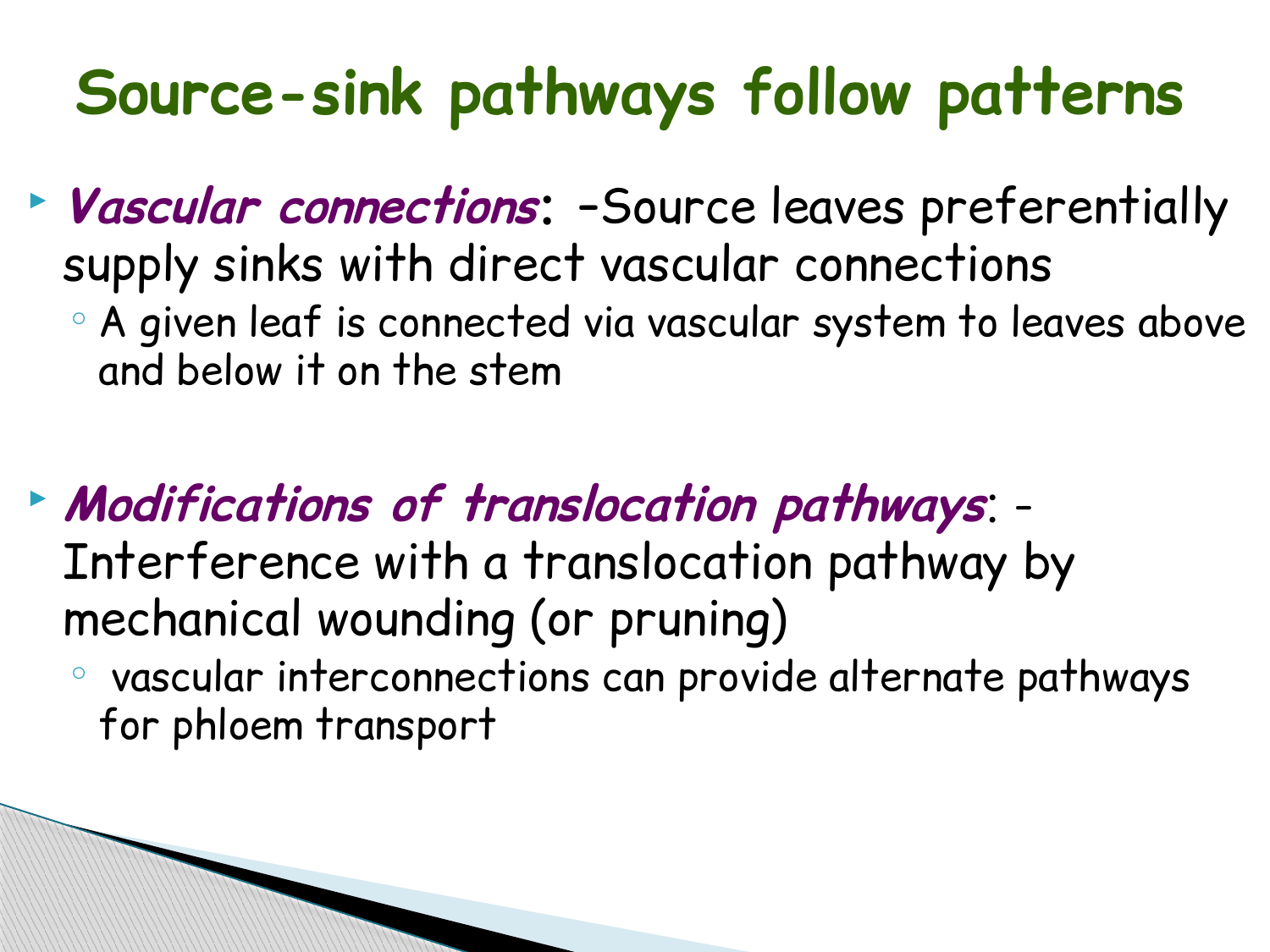

# Source-sink pathways follow patterns
Vascular connections: –Source leaves preferentially supply sinks with direct vascular connections
A given leaf is connected via vascular system to leaves above and below it on the stem

Modifications of translocation pathways: - Interference with a translocation pathway by mechanical wounding (or pruning)
 vascular interconnections can provide alternate pathways for phloem transport